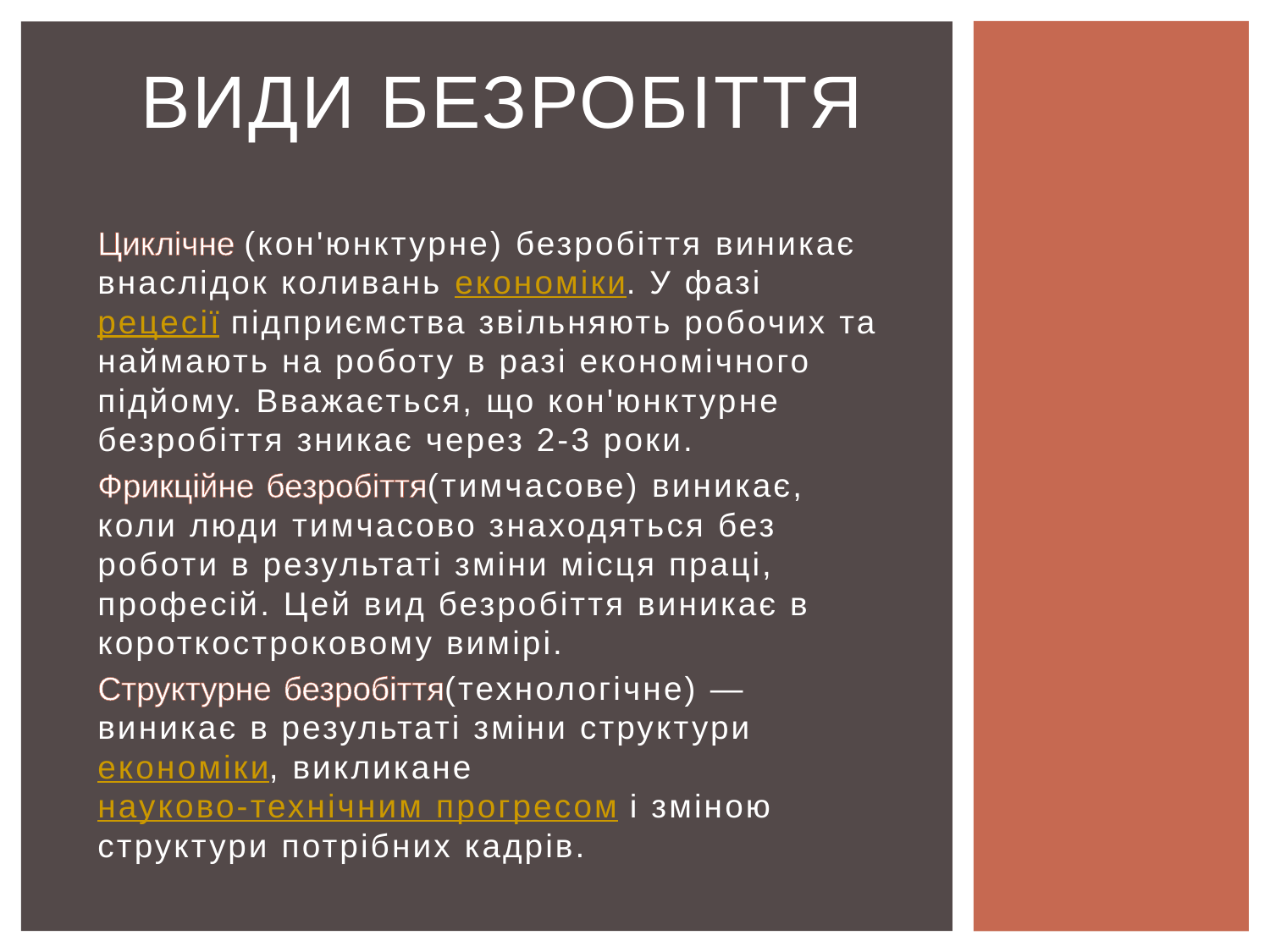

# Види безробіття
Циклічне (кон'юнктурне) безробіття виникає внаслідок коливань економіки. У фазі рецесії підприємства звільняють робочих та наймають на роботу в разі економічного підйому. Вважається, що кон'юнктурне безробіття зникає через 2-3 роки.
Фрикційне безробіття(тимчасове) виникає, коли люди тимчасово знаходяться без роботи в результаті зміни місця праці, професій. Цей вид безробіття виникає в короткостроковому вимірі.
Структурне безробіття(технологічне) — виникає в результаті зміни структури економіки, викликане науково-технічним прогресом і зміною структури потрібних кадрів.